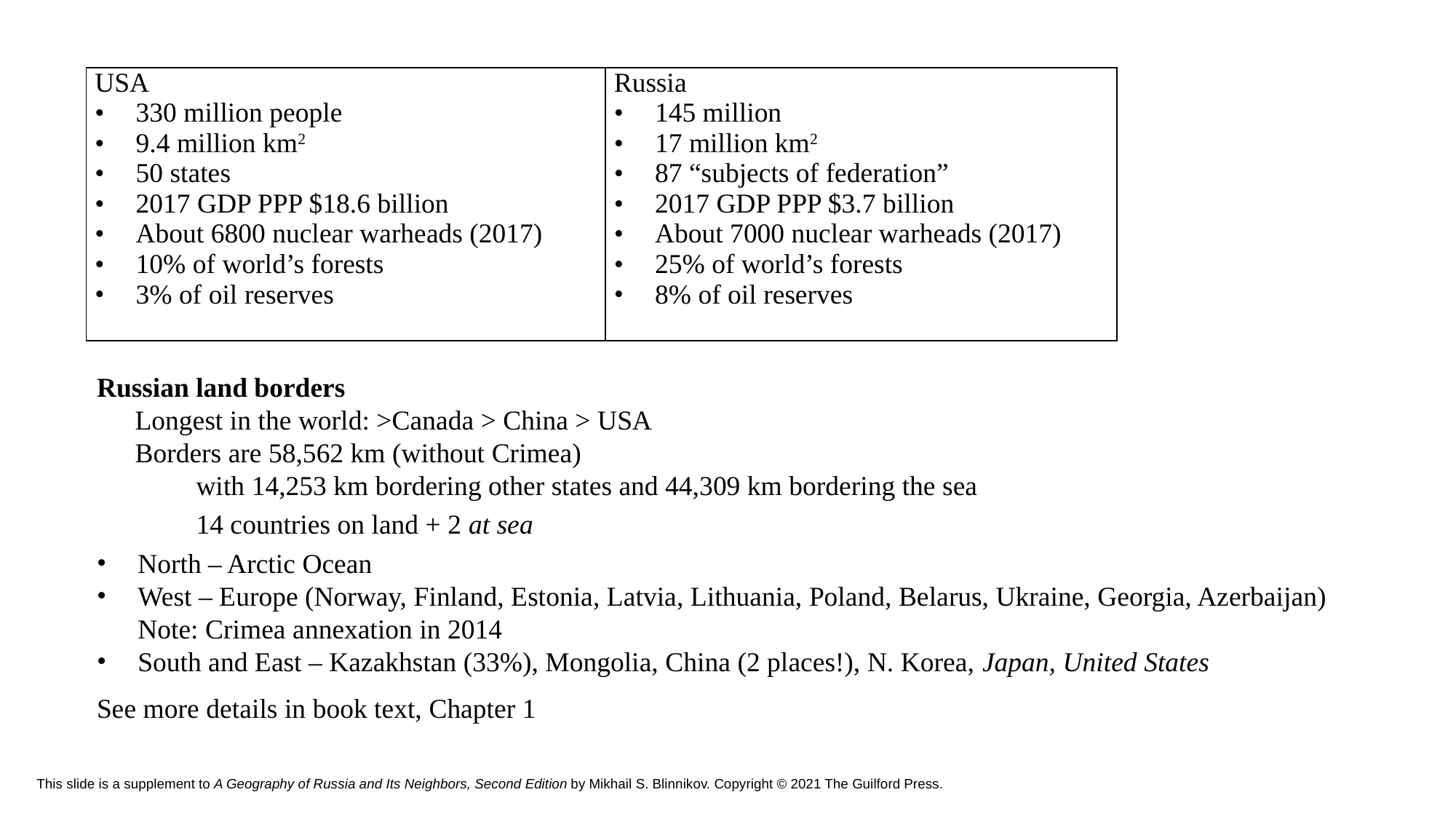

| USA 330 million people 9.4 million km2 50 states 2017 GDP PPP $18.6 billion About 6800 nuclear warheads (2017) 10% of world’s forests 3% of oil reserves | Russia 145 million 17 million km2 87 “subjects of federation” 2017 GDP PPP $3.7 billion About 7000 nuclear warheads (2017) 25% of world’s forests 8% of oil reserves |
| --- | --- |
Russian land borders
Longest in the world: >Canada > China > USA
Borders are 58,562 km (without Crimea)
with 14,253 km bordering other states and 44,309 km bordering the sea
14 countries on land + 2 at sea
North – Arctic Ocean
West – Europe (Norway, Finland, Estonia, Latvia, Lithuania, Poland, Belarus, Ukraine, Georgia, Azerbaijan) Note: Crimea annexation in 2014
South and East – Kazakhstan (33%), Mongolia, China (2 places!), N. Korea, Japan, United States
See more details in book text, Chapter 1
# This slide is a supplement to A Geography of Russia and Its Neighbors, Second Edition by Mikhail S. Blinnikov. Copyright © 2021 The Guilford Press.